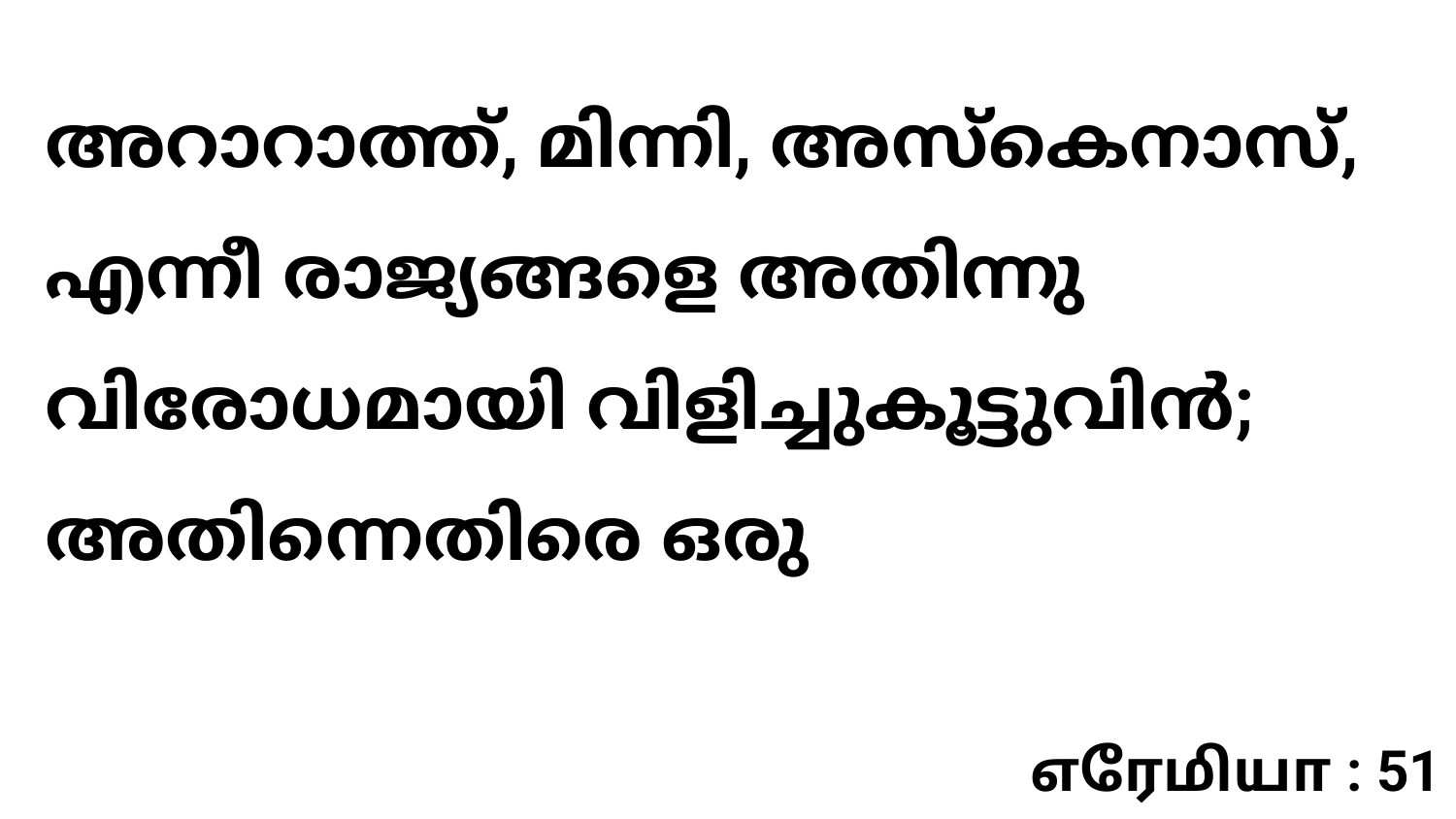

അറാറാത്ത്, മിന്നി, അസ്കെനാസ്, എന്നീ രാജ്യങ്ങളെ അതിന്നു വിരോധമായി വിളിച്ചുകൂട്ടുവിൻ; അതിന്നെതിരെ ഒരു
எரேமியா : 51